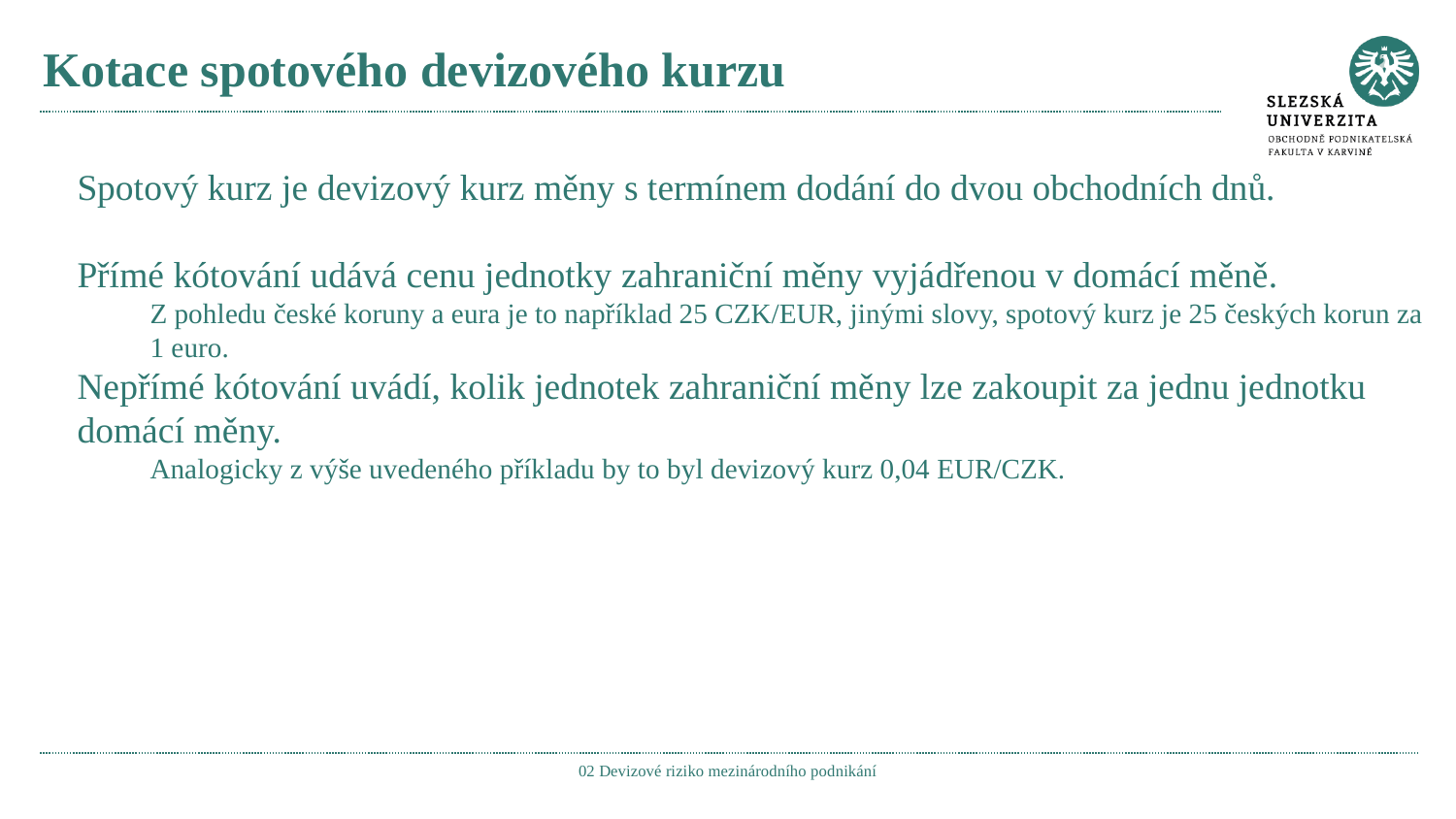

# Kotace spotového devizového kurzu
Spotový kurz je devizový kurz měny s termínem dodání do dvou obchodních dnů.

Přímé kótování udává cenu jednotky zahraniční měny vyjádřenou v domácí měně.
Z pohledu české koruny a eura je to například 25 CZK/EUR, jinými slovy, spotový kurz je 25 českých korun za 1 euro.
Nepřímé kótování uvádí, kolik jednotek zahraniční měny lze zakoupit za jednu jednotku domácí měny.
Analogicky z výše uvedeného příkladu by to byl devizový kurz 0,04 EUR/CZK.

02 Devizové riziko mezinárodního podnikání